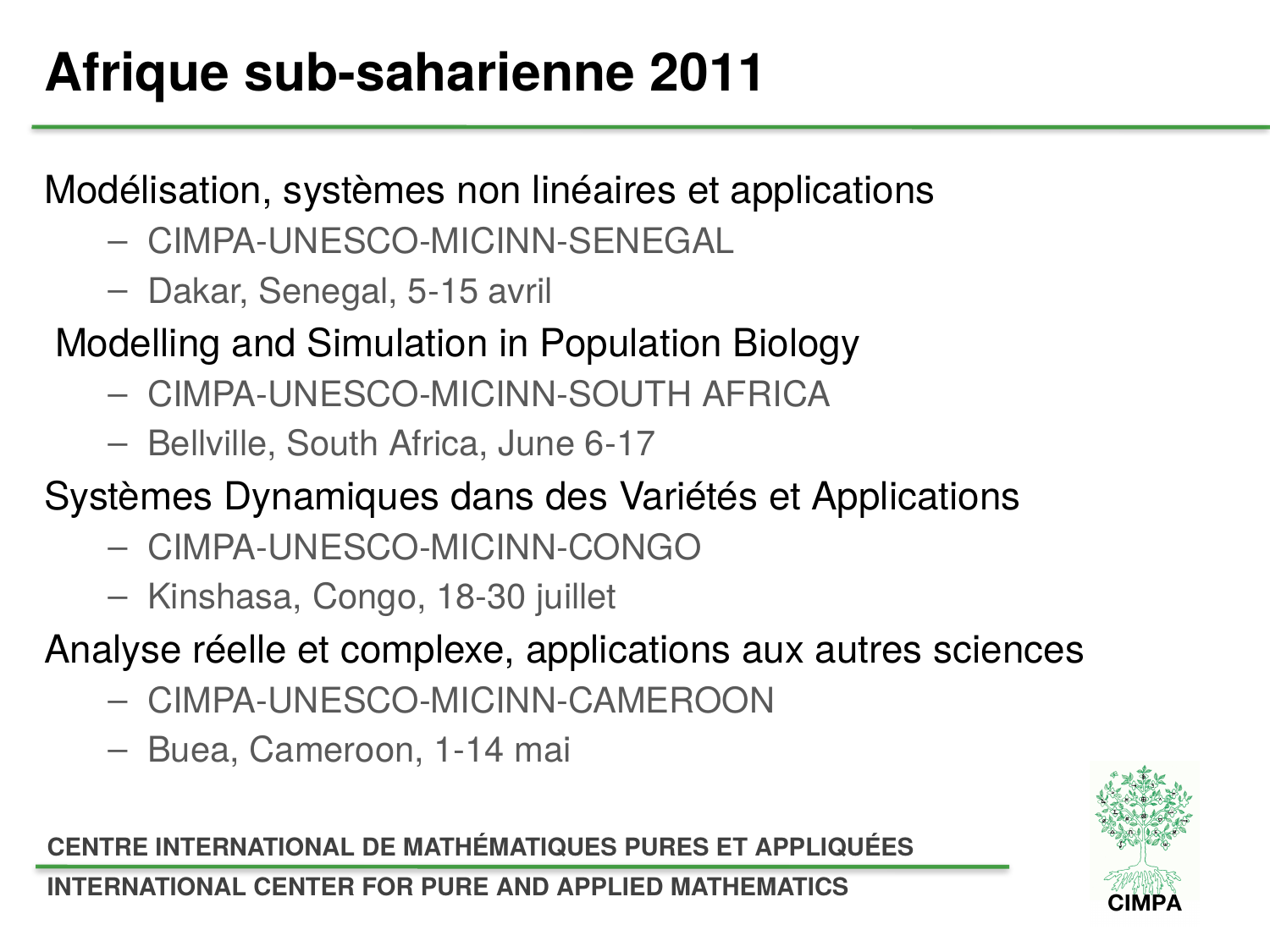

# Afrique sub-saharienne 2011
Modélisation, systèmes non linéaires et applications
CIMPA-UNESCO-MICINN-SENEGAL
Dakar, Senegal, 5-15 avril
 Modelling and Simulation in Population Biology
CIMPA-UNESCO-MICINN-SOUTH AFRICA
Bellville, South Africa, June 6-17
Systèmes Dynamiques dans des Variétés et Applications
CIMPA-UNESCO-MICINN-CONGO
Kinshasa, Congo, 18-30 juillet
Analyse réelle et complexe, applications aux autres sciences
CIMPA-UNESCO-MICINN-CAMEROON
Buea, Cameroon, 1-14 mai